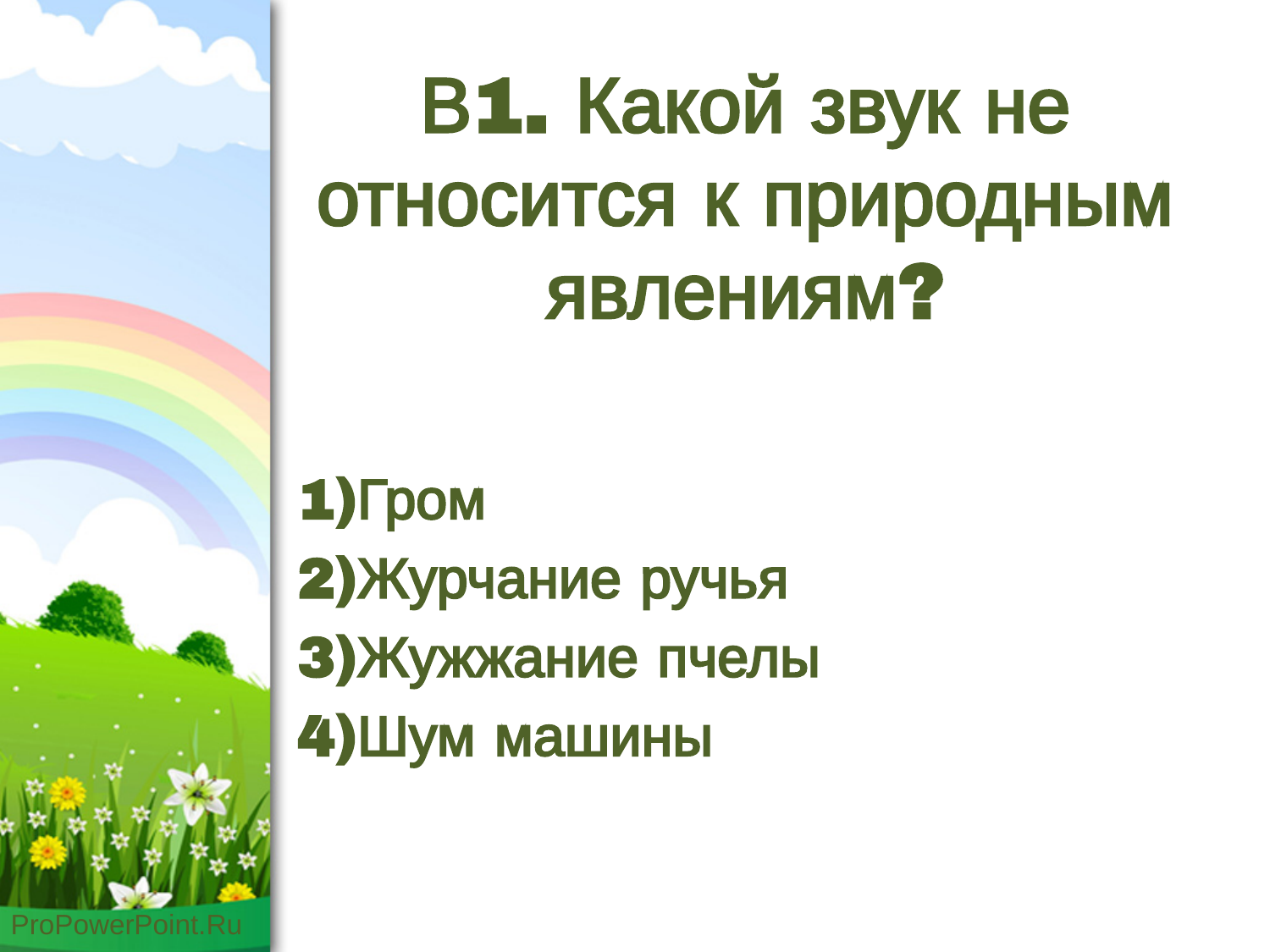

# В1. Какой звук не относится к природным явлениям?
Гром
Журчание ручья
Жужжание пчелы
Шум машины